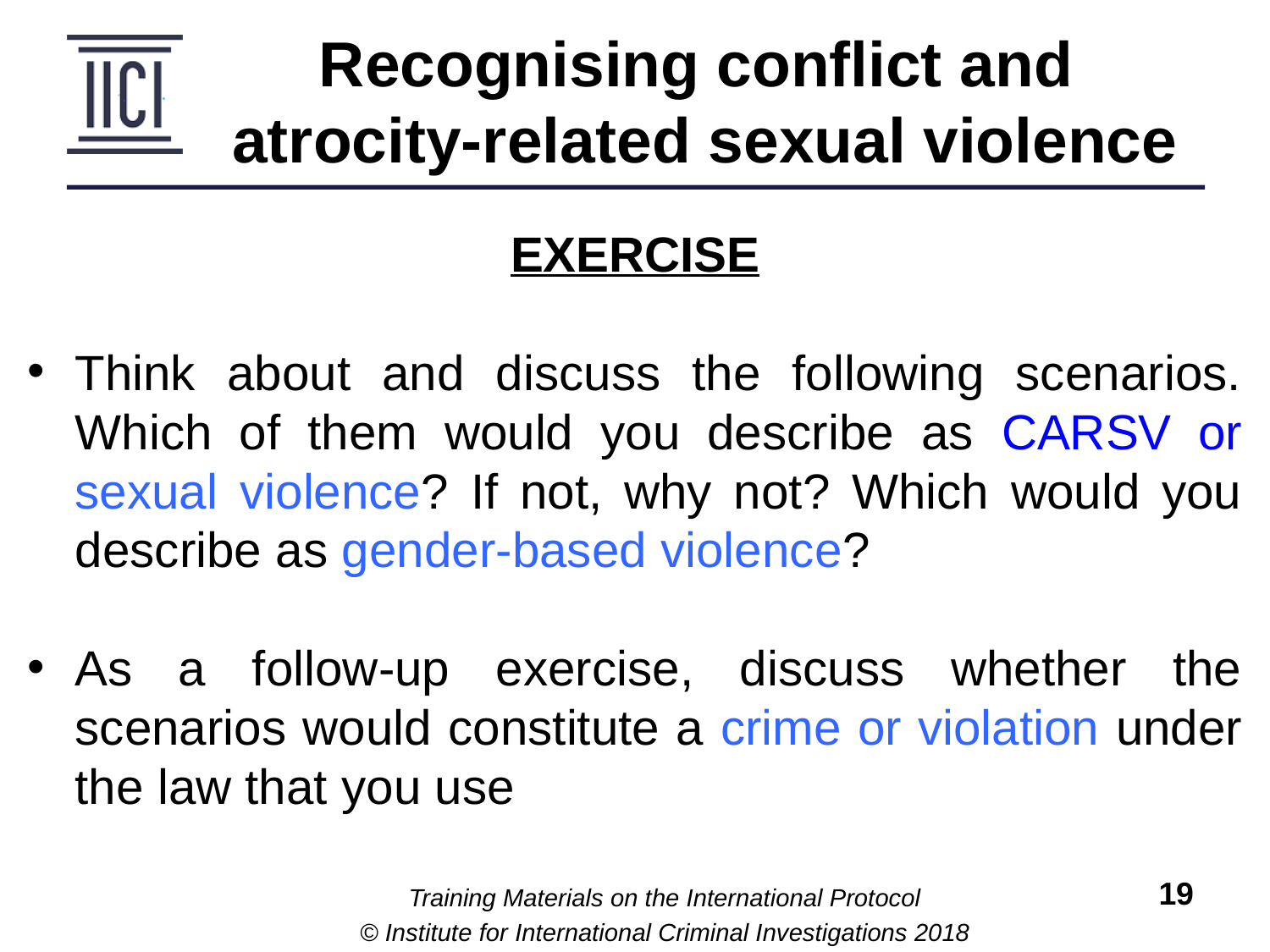

# Recognising conflict and atrocity-related sexual violence

EXERCISE

Think about and discuss the following scenarios. Which of them would you describe as CARSV or sexual violence? If not, why not? Which would you describe as gender-based violence?

As a follow-up exercise, discuss whether the scenarios would constitute a crime or violation under the law that you use
19
Training Materials on the International Protocol
© Institute for International Criminal Investigations 2018